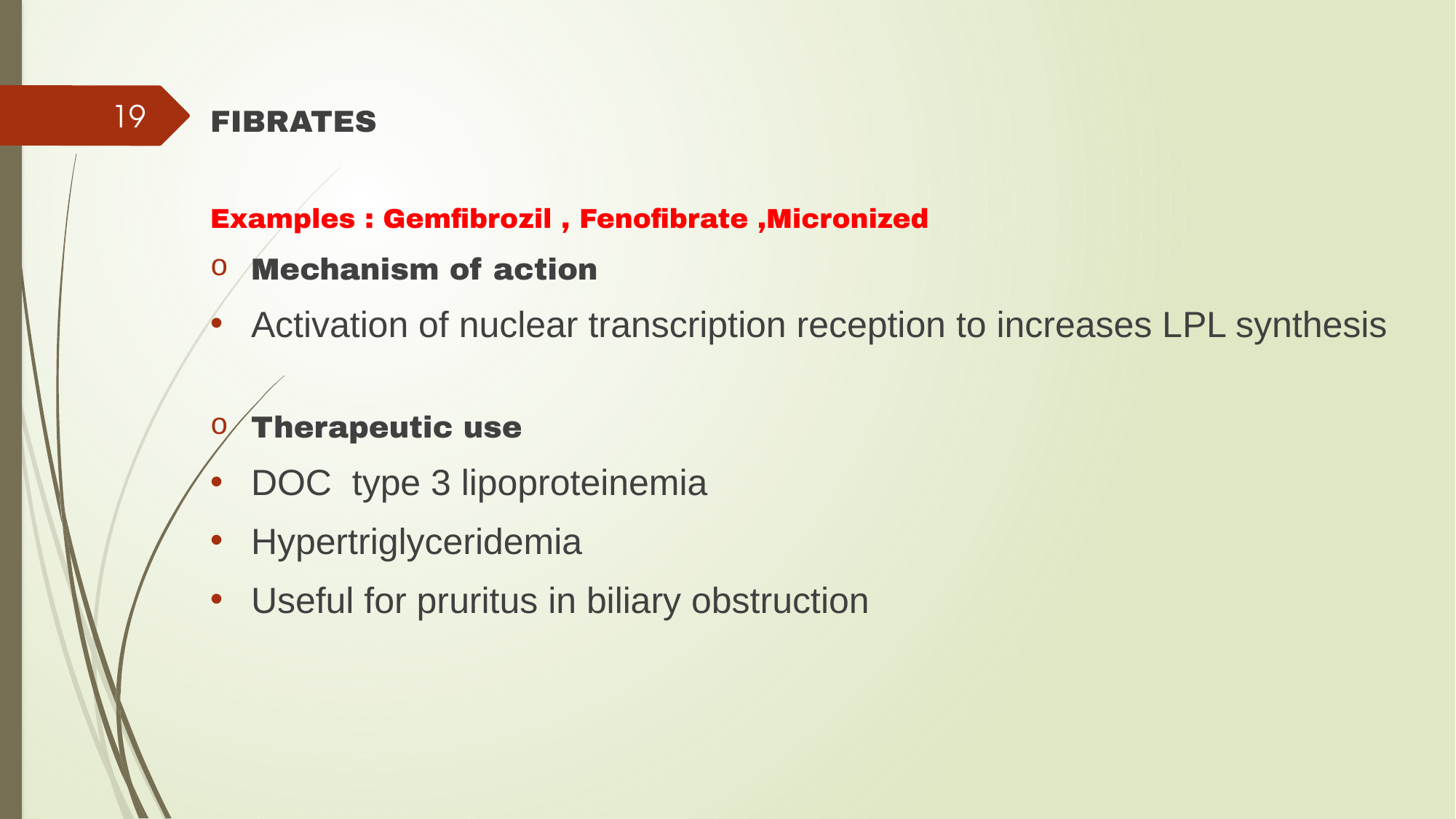

FIBRATES

Examples : Gemfibrozil , Fenofibrate ,Micronized
Mechanism of action
Activation of nuclear transcription reception to increases LPL synthesis

Therapeutic use
DOC  type 3 lipoproteinemia
Hypertriglyceridemia
Useful for pruritus in biliary obstruction
19